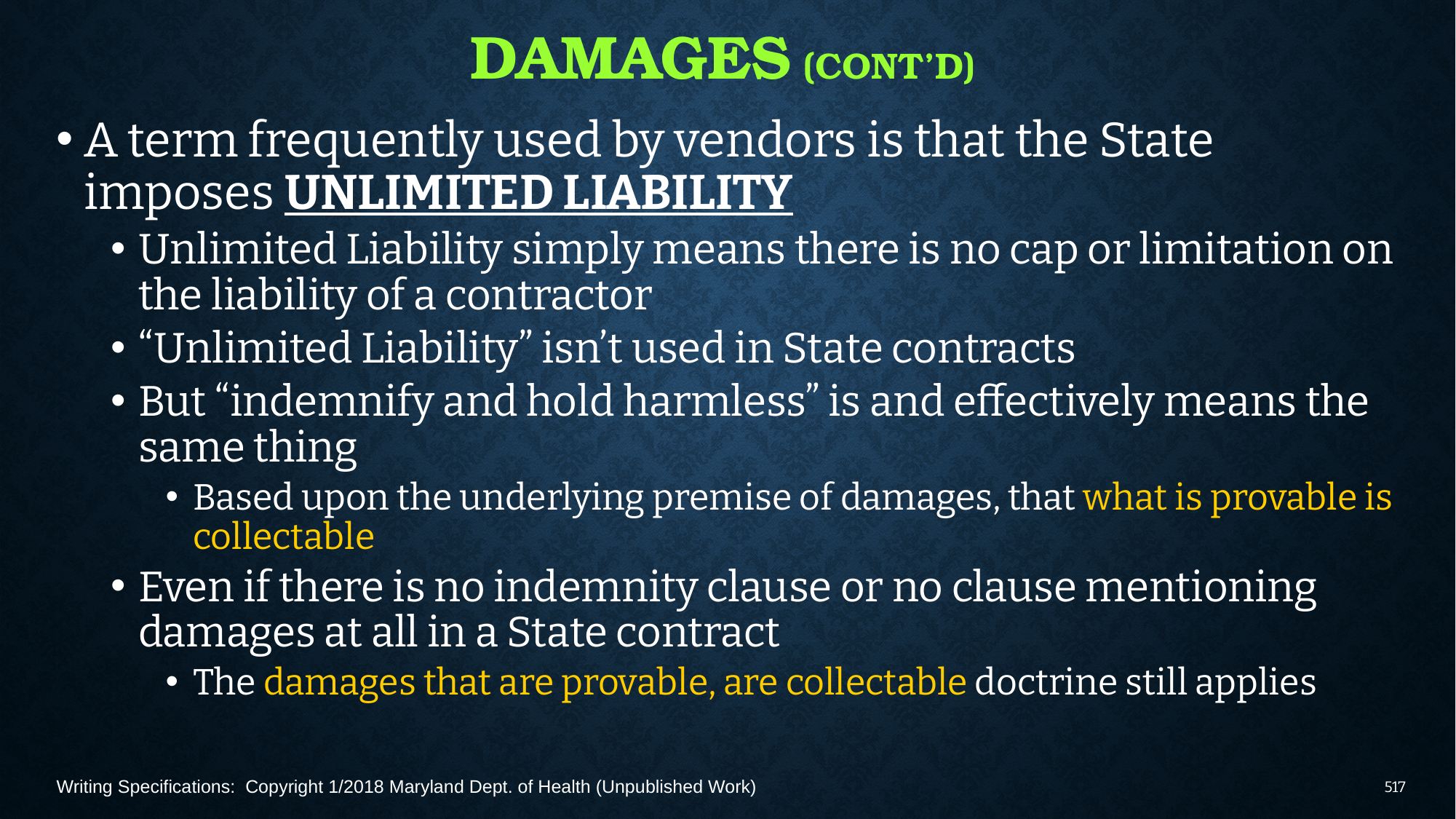

# Damages (Cont’d)
A term frequently used by vendors is that the State imposes UNLIMITED LIABILITY
Unlimited Liability simply means there is no cap or limitation on the liability of a contractor
“Unlimited Liability” isn’t used in State contracts
But “indemnify and hold harmless” is and effectively means the same thing
Based upon the underlying premise of damages, that what is provable is collectable
Even if there is no indemnity clause or no clause mentioning damages at all in a State contract
The damages that are provable, are collectable doctrine still applies
Writing Specifications:  Copyright 1/2018 Maryland Dept. of Health (Unpublished Work)
517